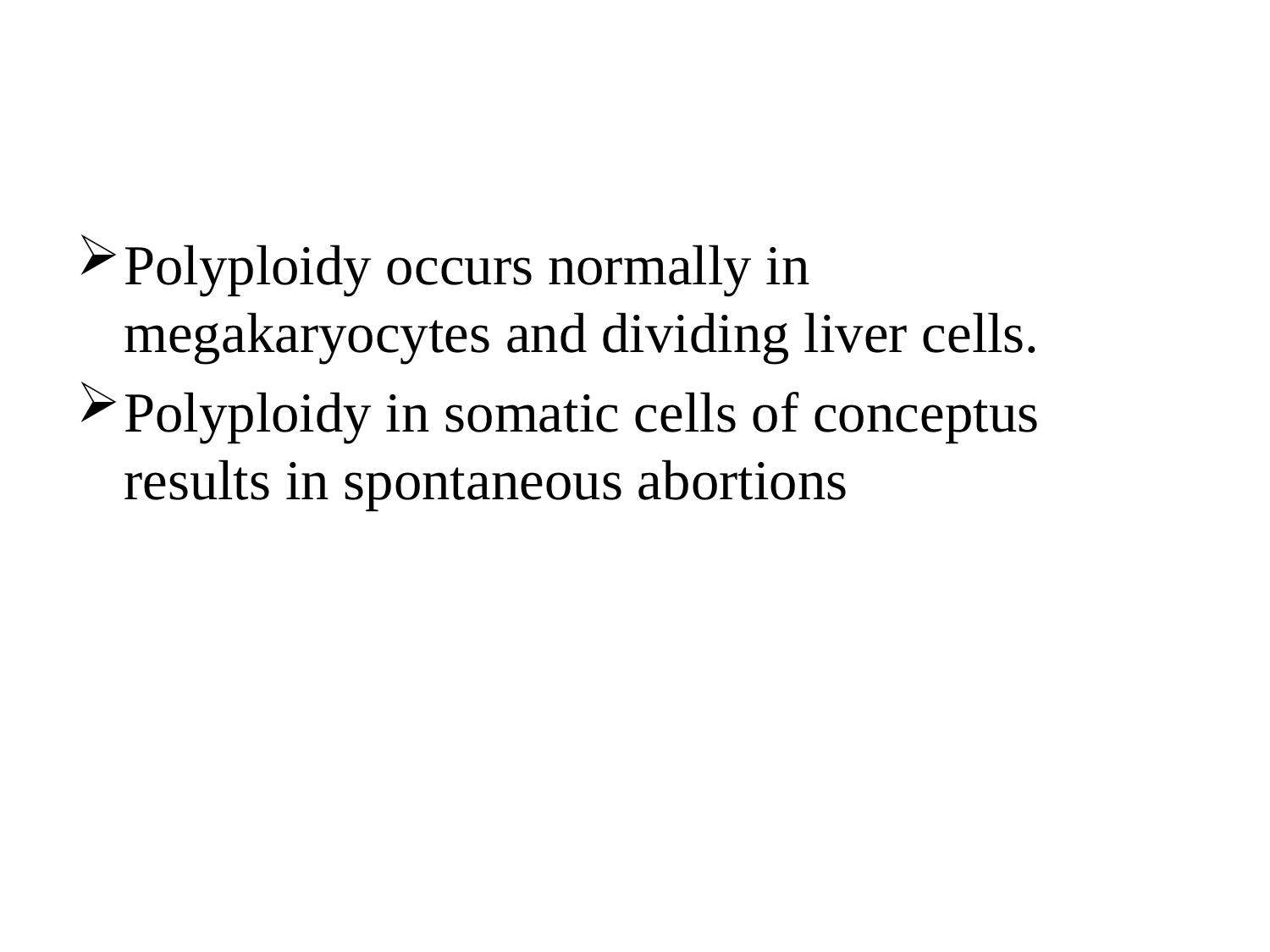

#
Polyploidy occurs normally in megakaryocytes and dividing liver cells.
Polyploidy in somatic cells of conceptus results in spontaneous abortions